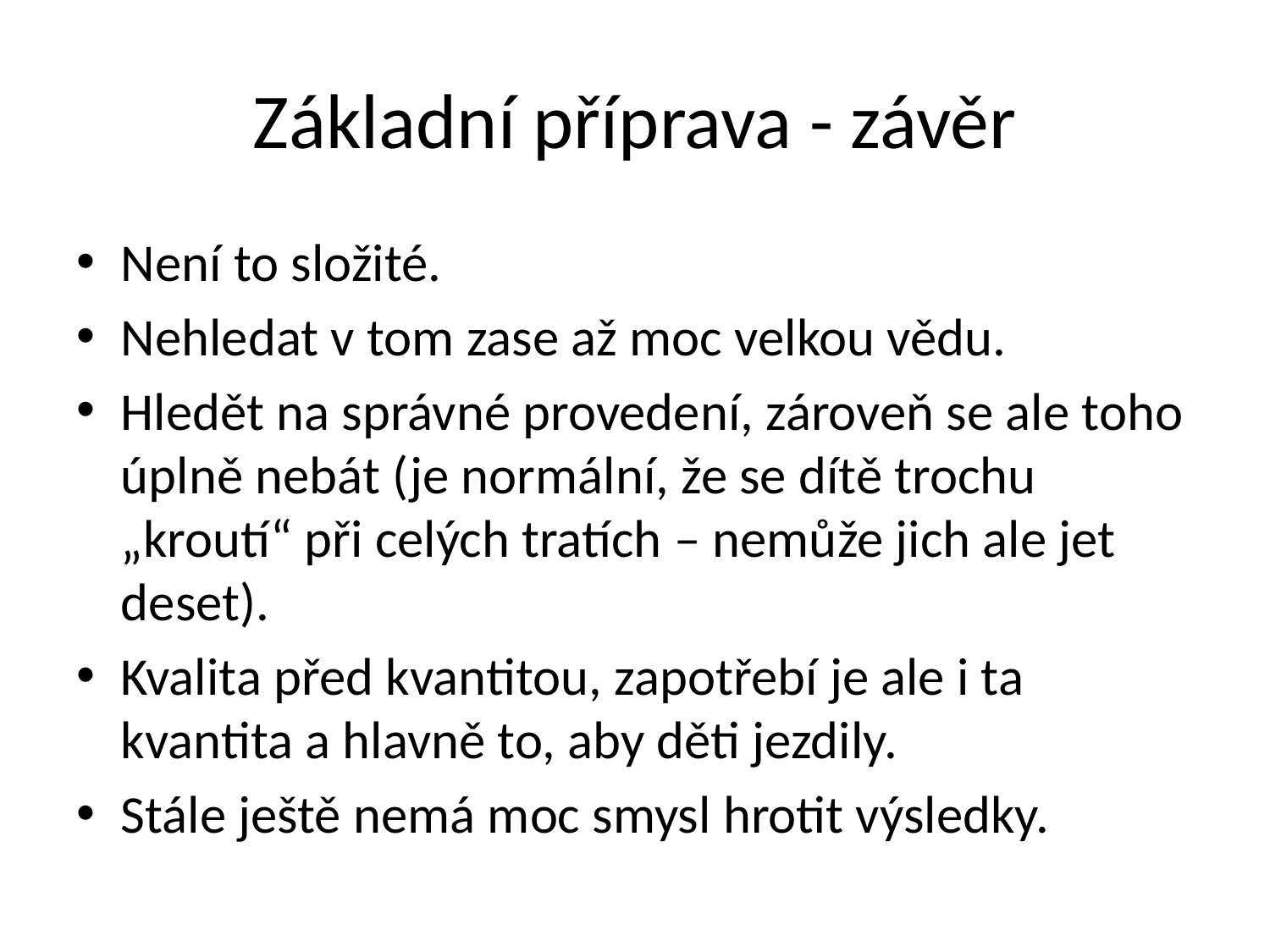

# Základní příprava - závěr
Není to složité.
Nehledat v tom zase až moc velkou vědu.
Hledět na správné provedení, zároveň se ale toho úplně nebát (je normální, že se dítě trochu „kroutí“ při celých tratích – nemůže jich ale jet deset).
Kvalita před kvantitou, zapotřebí je ale i ta kvantita a hlavně to, aby děti jezdily.
Stále ještě nemá moc smysl hrotit výsledky.